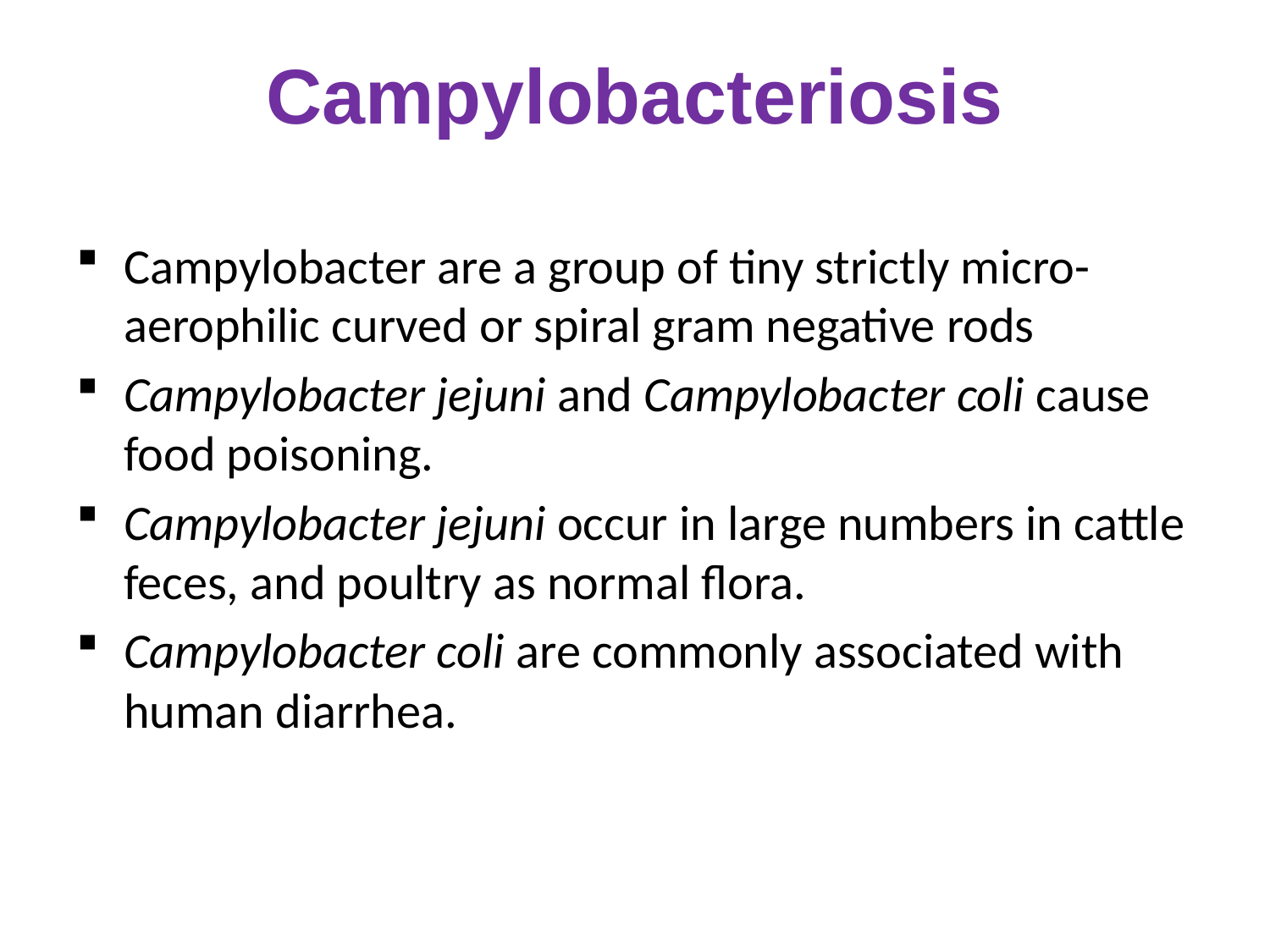

# Campylobacteriosis

Campylobacter are a group of tiny strictly micro-aerophilic curved or spiral gram negative rods
Campylobacter jejuni and Campylobacter coli cause food poisoning.
Campylobacter jejuni occur in large numbers in cattle feces, and poultry as normal flora.
Campylobacter coli are commonly associated with human diarrhea.